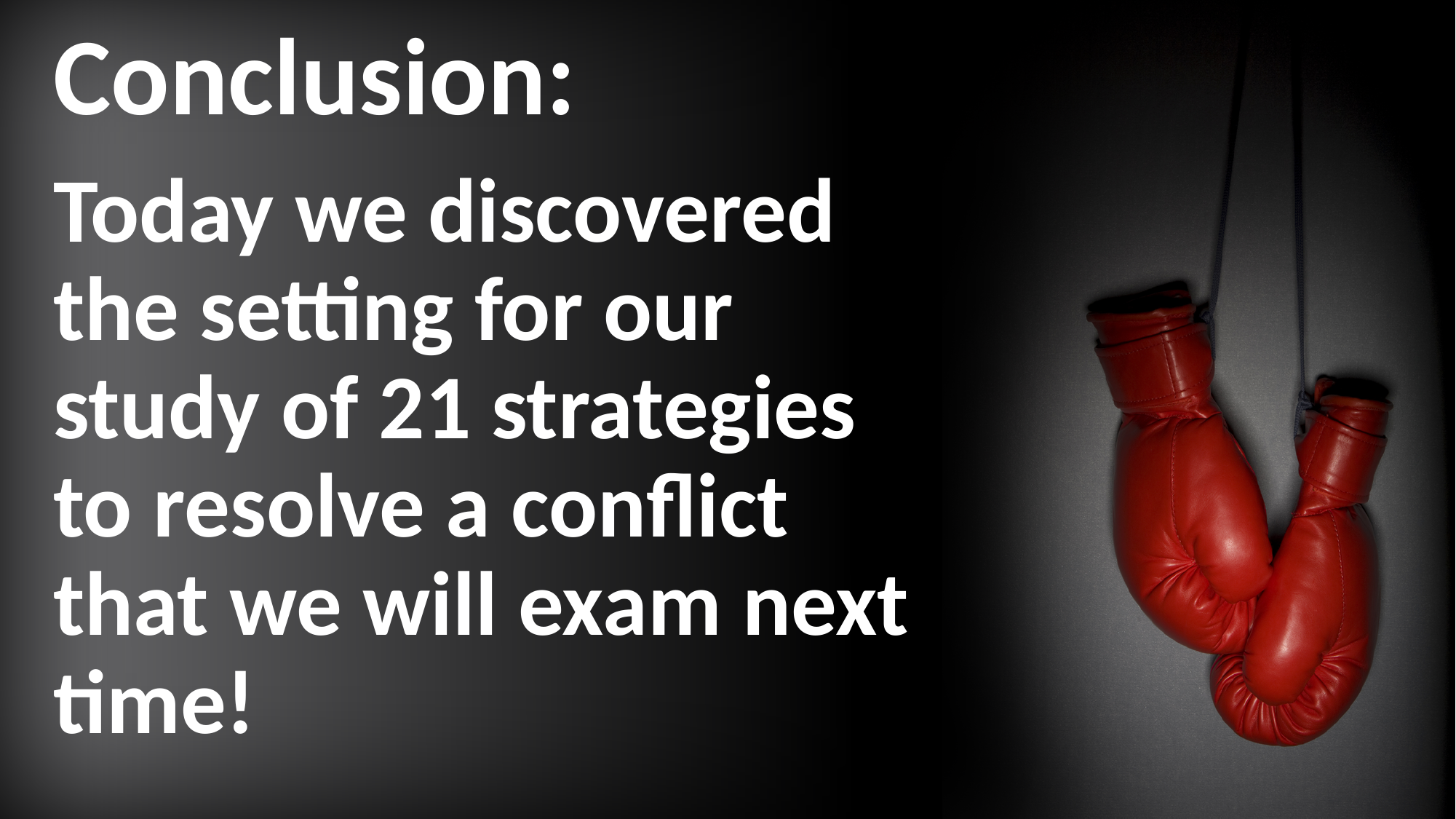

# Conclusion:
Today we discovered the setting for our study of 21 strategies to resolve a conflict that we will exam next time!